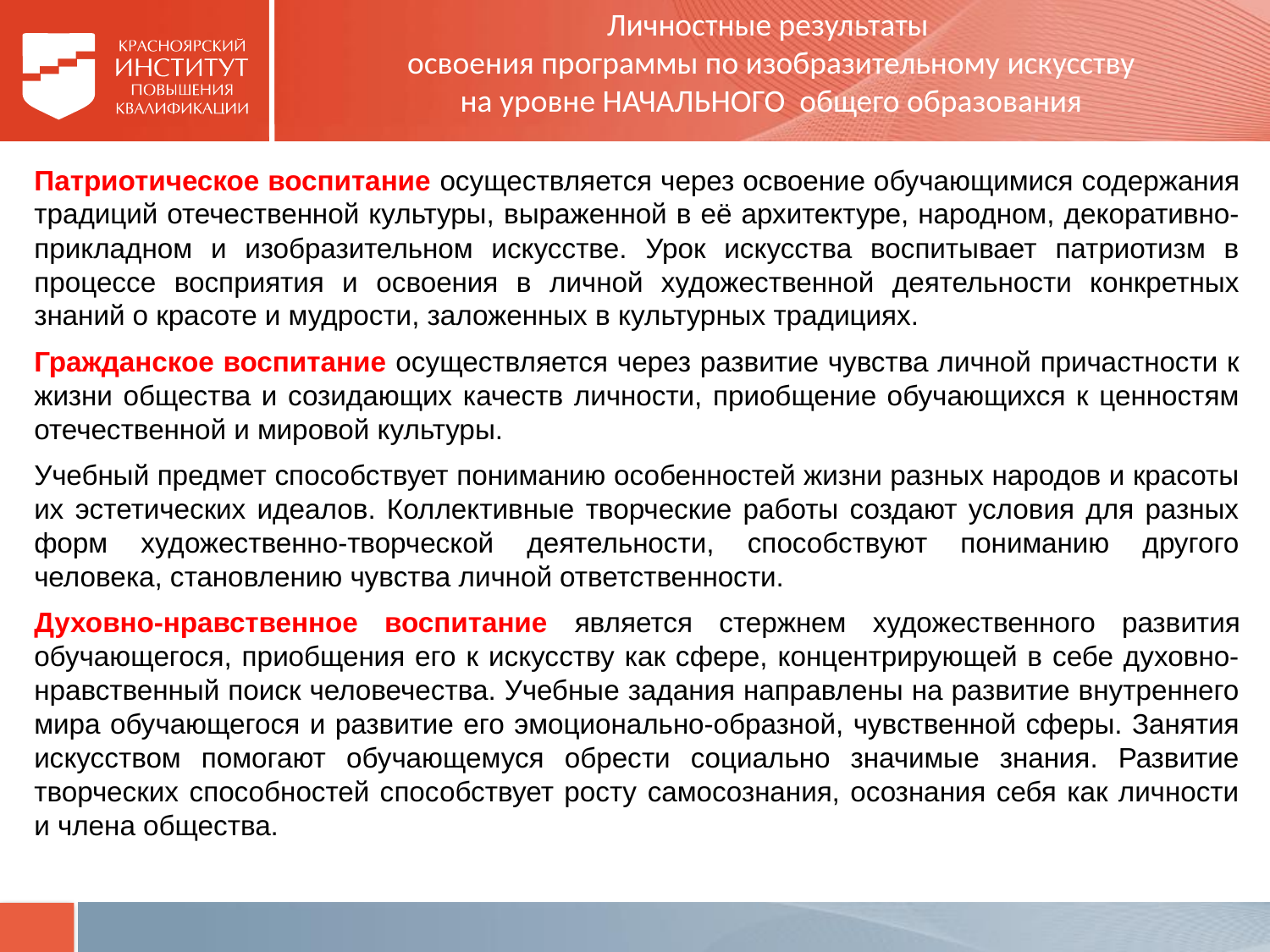

# Личностные результаты освоения программы по изобразительному искусству на уровне НАЧАЛЬНОГО  общего образования
Патриотическое воспитание осуществляется через освоение обучающимися содержания традиций отечественной культуры, выраженной в её архитектуре, народном, декоративно-прикладном и изобразительном искусстве. Урок искусства воспитывает патриотизм в процессе восприятия и освоения в личной художественной деятельности конкретных знаний о красоте и мудрости, заложенных в культурных традициях.
Гражданское воспитание осуществляется через развитие чувства личной причастности к жизни общества и созидающих качеств личности, приобщение обучающихся к ценностям отечественной и мировой культуры.
Учебный предмет способствует пониманию особенностей жизни разных народов и красоты их эстетических идеалов. Коллективные творческие работы создают условия для разных форм художественно-творческой деятельности, способствуют пониманию другого человека, становлению чувства личной ответственности.
Духовно-нравственное воспитание является стержнем художественного развития обучающегося, приобщения его к искусству как сфере, концентрирующей в себе духовно-нравственный поиск человечества. Учебные задания направлены на развитие внутреннего мира обучающегося и развитие его эмоционально-образной, чувственной сферы. Занятия искусством помогают обучающемуся обрести социально значимые знания. Развитие творческих способностей способствует росту самосознания, осознания себя как личности и члена общества.